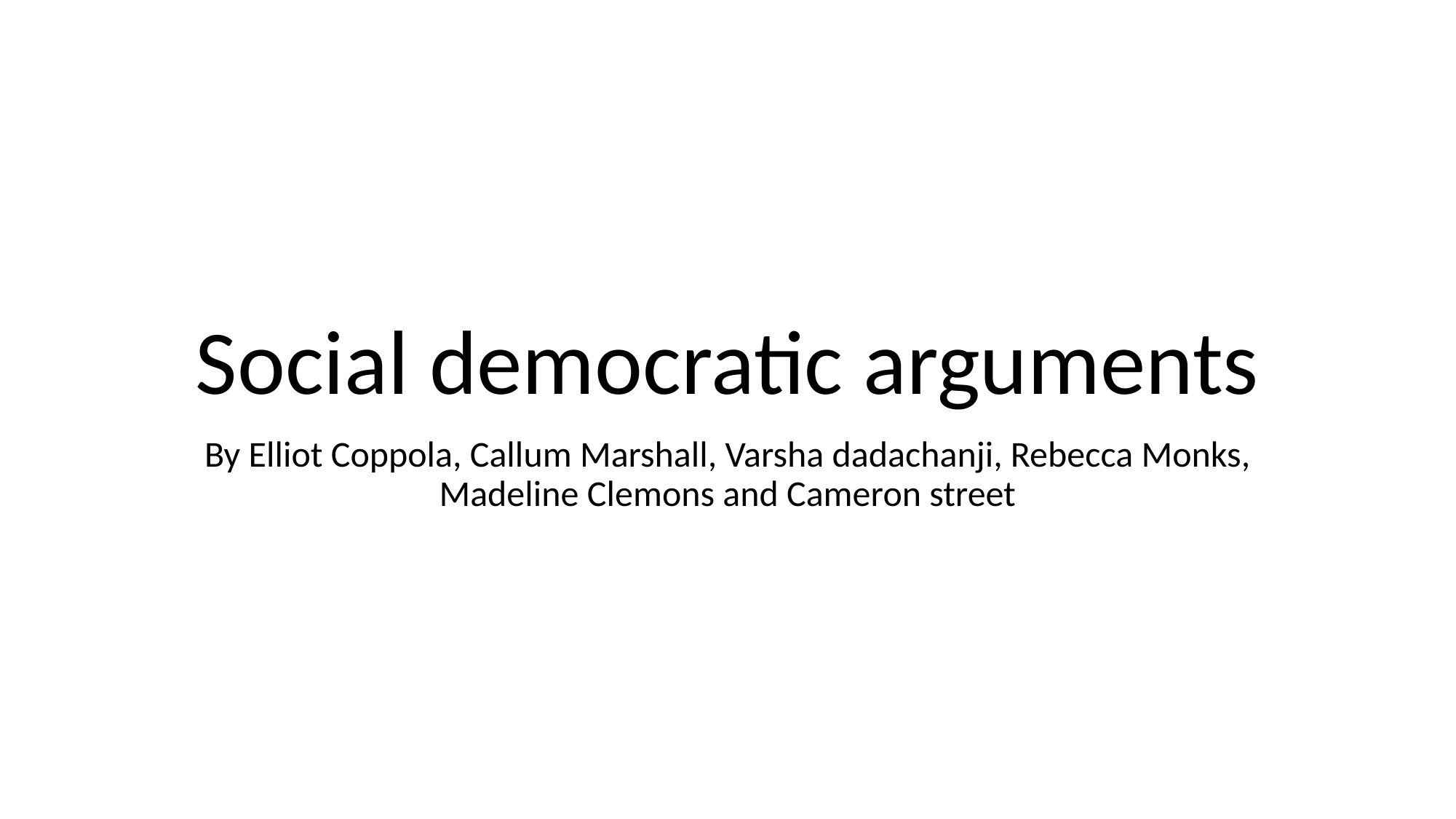

# Social democratic arguments
By Elliot Coppola, Callum Marshall, Varsha dadachanji, Rebecca Monks, Madeline Clemons and Cameron street